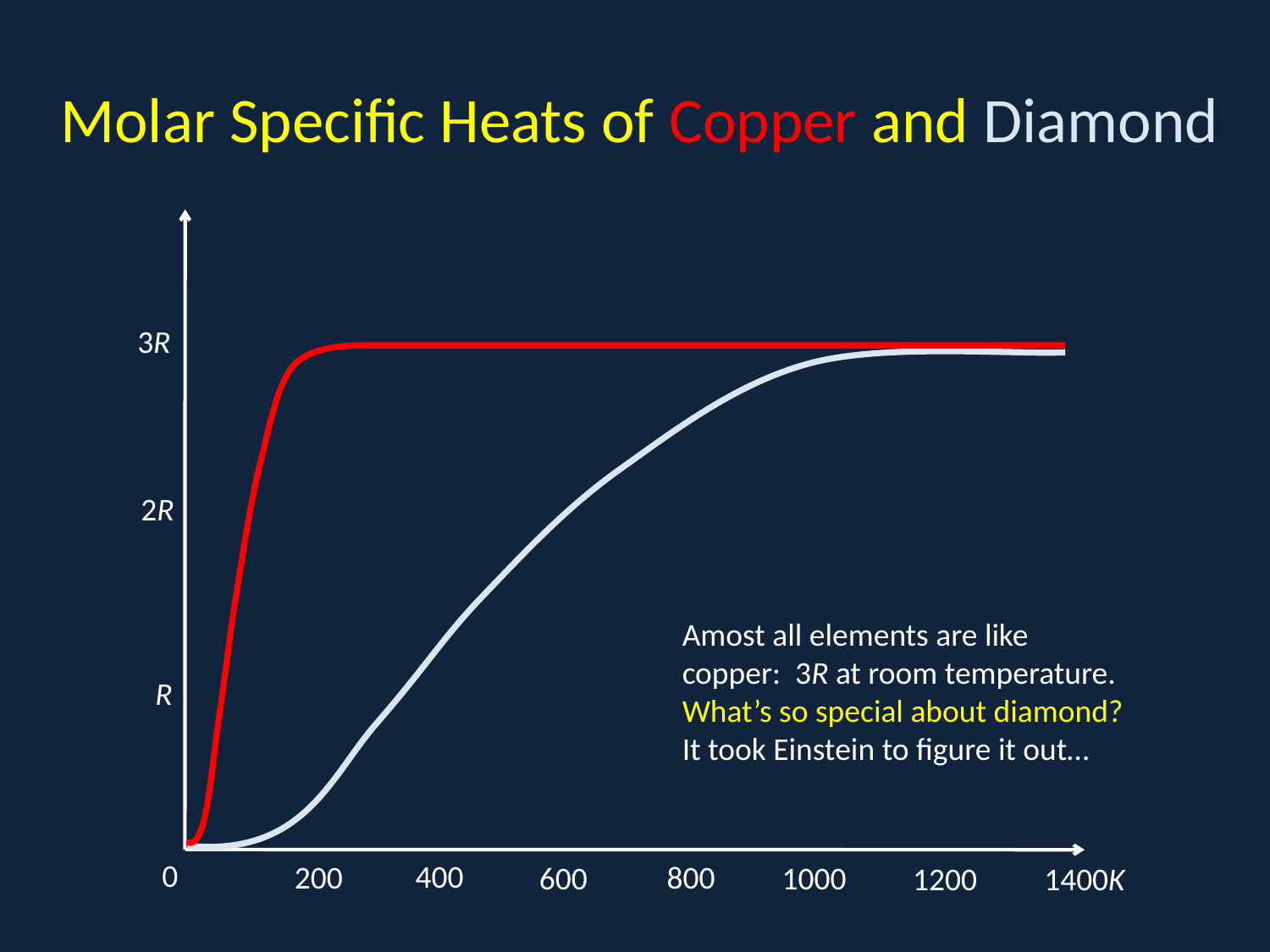

# Molar Specific Heats of Copper and Diamond
3R

0
400
800
200
600
1000
1200
1400K
2R
R

Amost all elements are like copper:  3R at room temperature.  What’s so special about diamond?
It took Einstein to figure it out…